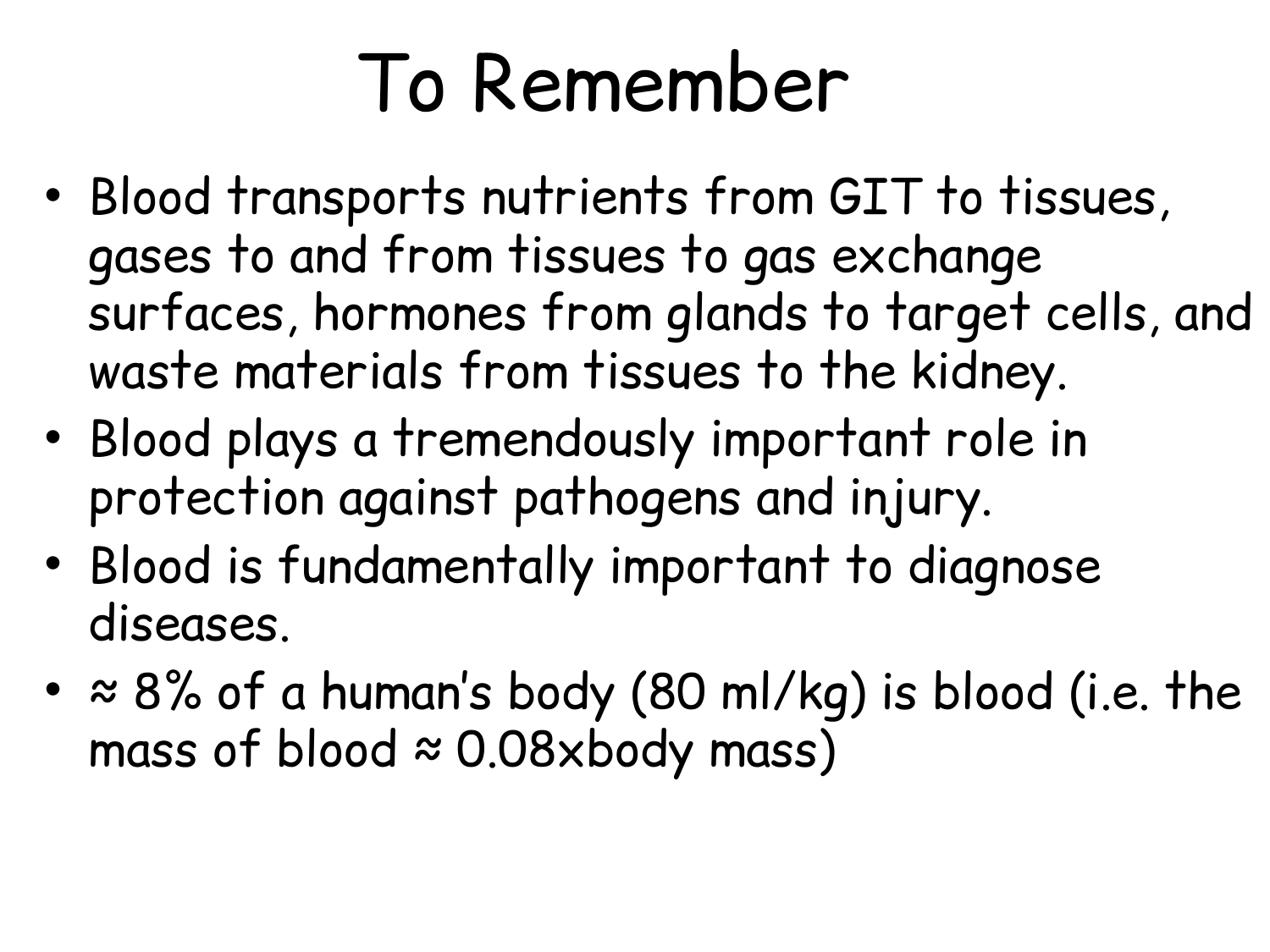

# To Remember
Blood transports nutrients from GIT to tissues, gases to and from tissues to gas exchange surfaces, hormones from glands to target cells, and waste materials from tissues to the kidney.
Blood plays a tremendously important role in protection against pathogens and injury.
Blood is fundamentally important to diagnose diseases.
≈ 8% of a human’s body (80 ml/kg) is blood (i.e. the mass of blood ≈ 0.08xbody mass)